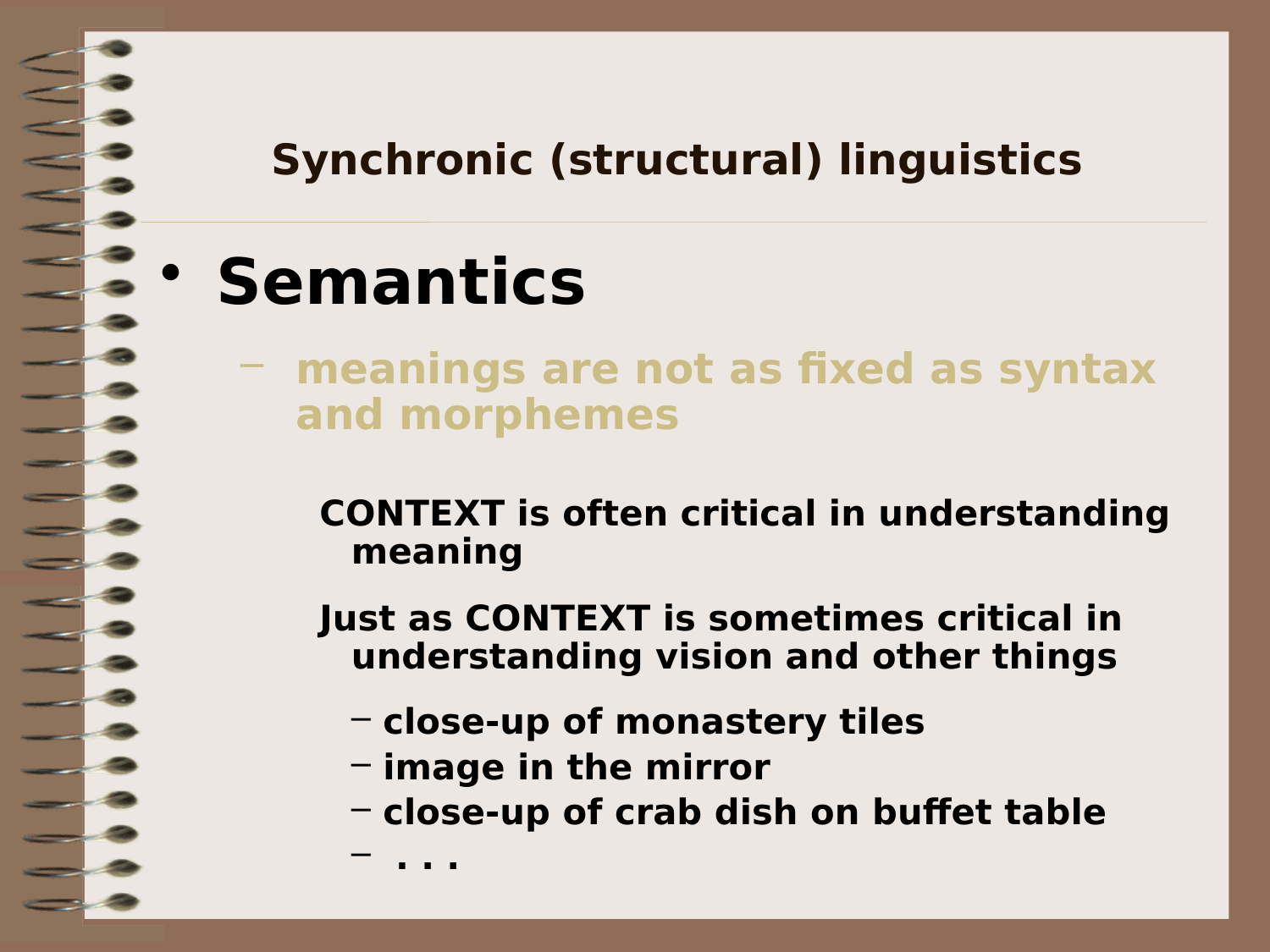

Semantics

meanings are not as fixed as syntax and morphemes

CONTEXT is often critical in understanding meaning

Just as CONTEXT is sometimes critical in understanding vision and other things

close-up of monastery tiles
image in the mirror
close-up of crab dish on buffet table
 . . .
Synchronic (structural) linguistics